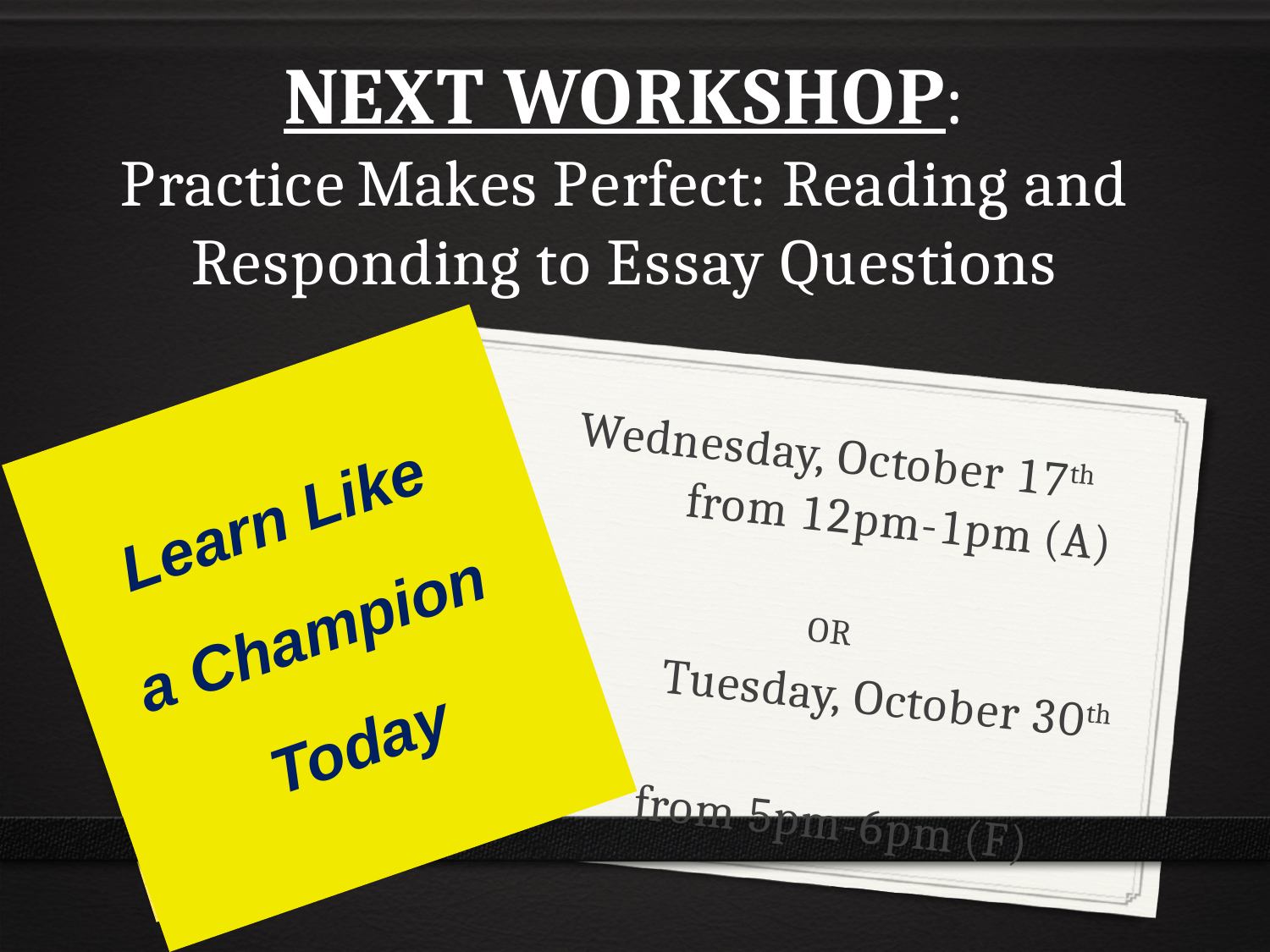

# NEXT WORKSHOP: Practice Makes Perfect: Reading and Responding to Essay Questions
Learn Like
a Champion
Today
Wednesday, October 17th  	from 12pm-1pm (A)
OR
	Tuesday, October 30th
    from 5pm-6pm (F)